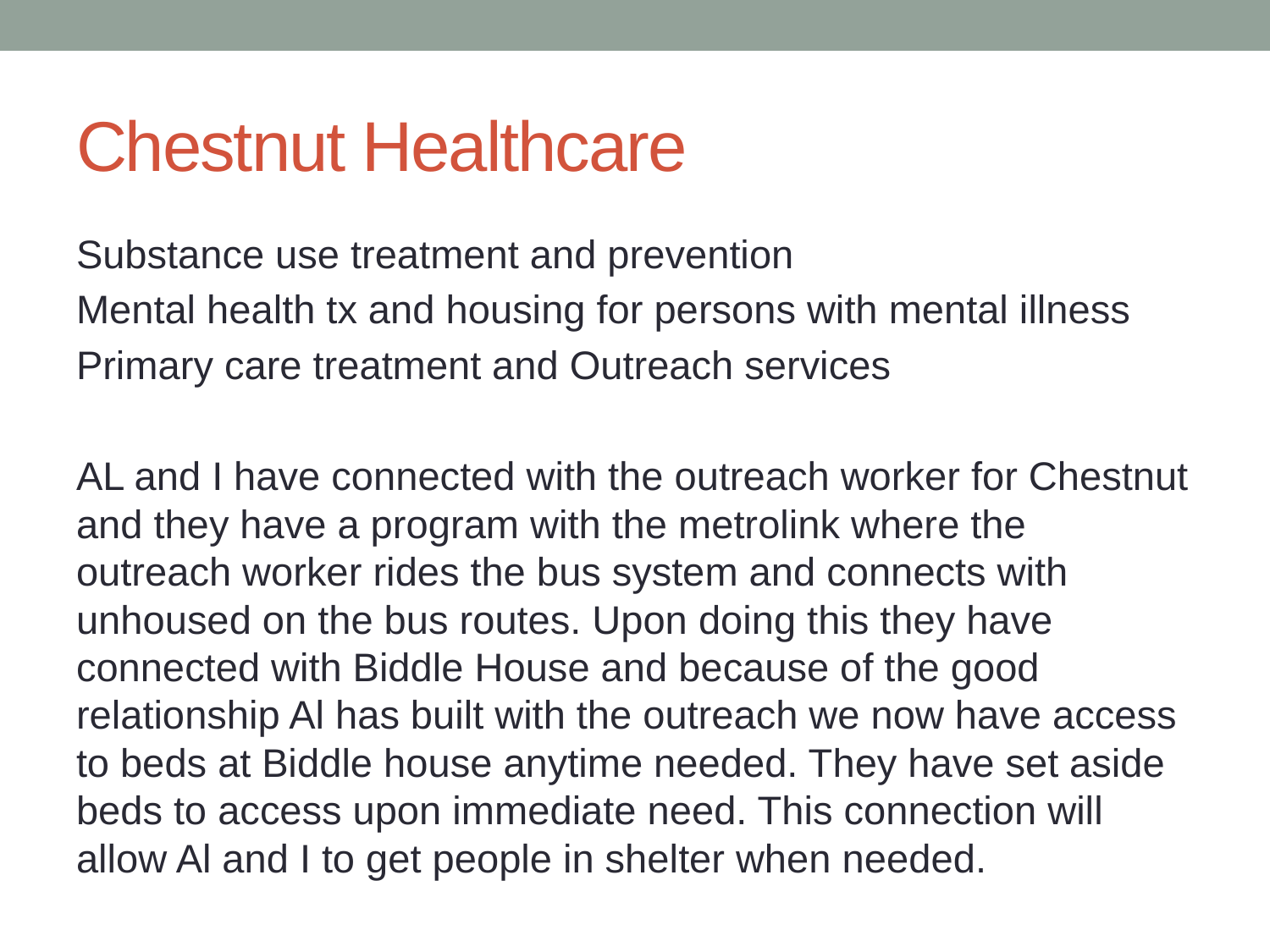

# Chestnut Healthcare
Substance use treatment and prevention
Mental health tx and housing for persons with mental illness
Primary care treatment and Outreach services

AL and I have connected with the outreach worker for Chestnut and they have a program with the metrolink where the outreach worker rides the bus system and connects with unhoused on the bus routes. Upon doing this they have connected with Biddle House and because of the good relationship Al has built with the outreach we now have access to beds at Biddle house anytime needed. They have set aside beds to access upon immediate need. This connection will allow Al and I to get people in shelter when needed.